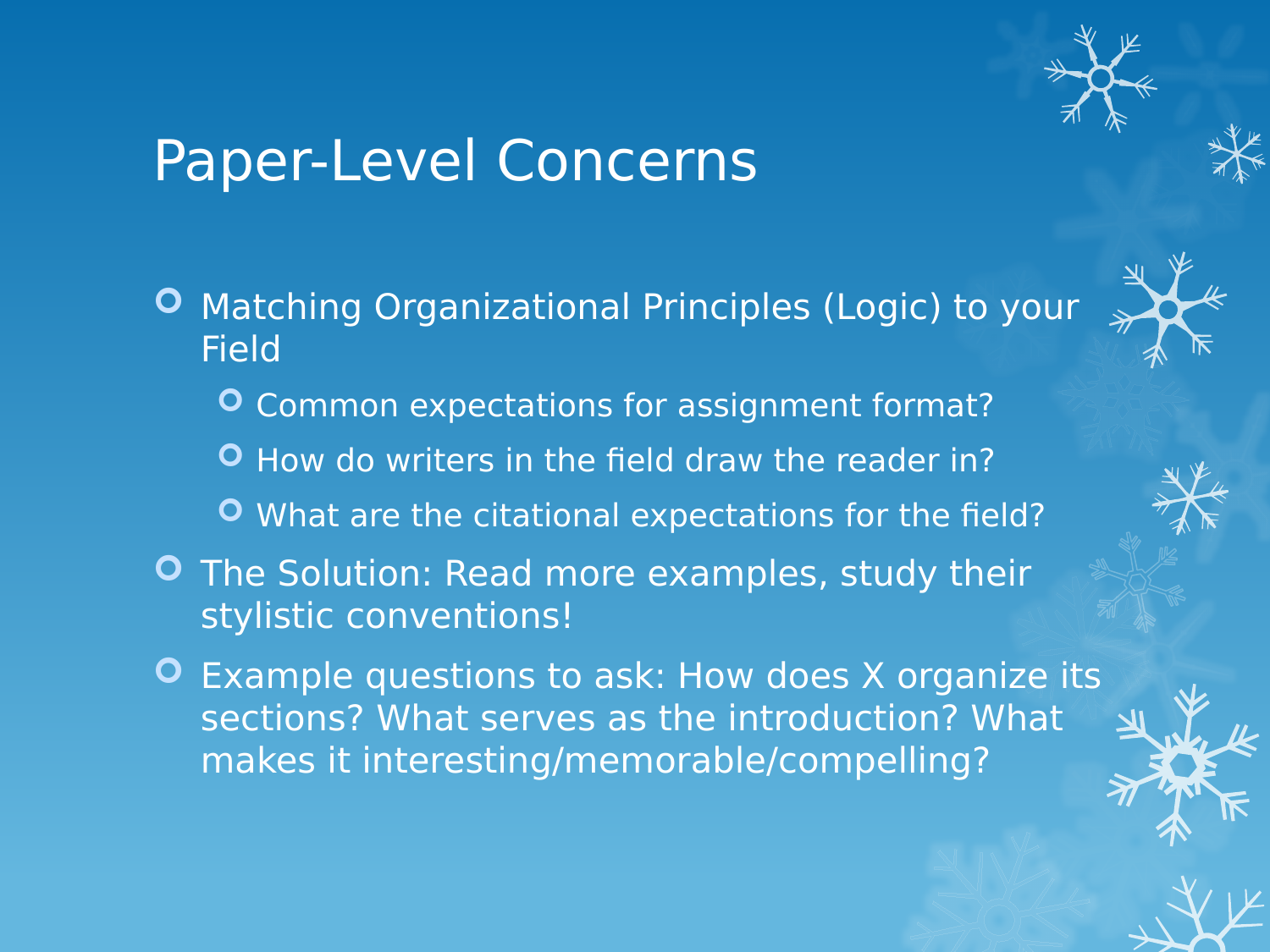

# Paper-Level Concerns
Matching Organizational Principles (Logic) to your Field
Common expectations for assignment format?
How do writers in the field draw the reader in?
What are the citational expectations for the field?
The Solution: Read more examples, study their stylistic conventions!
Example questions to ask: How does X organize its sections? What serves as the introduction? What makes it interesting/memorable/compelling?